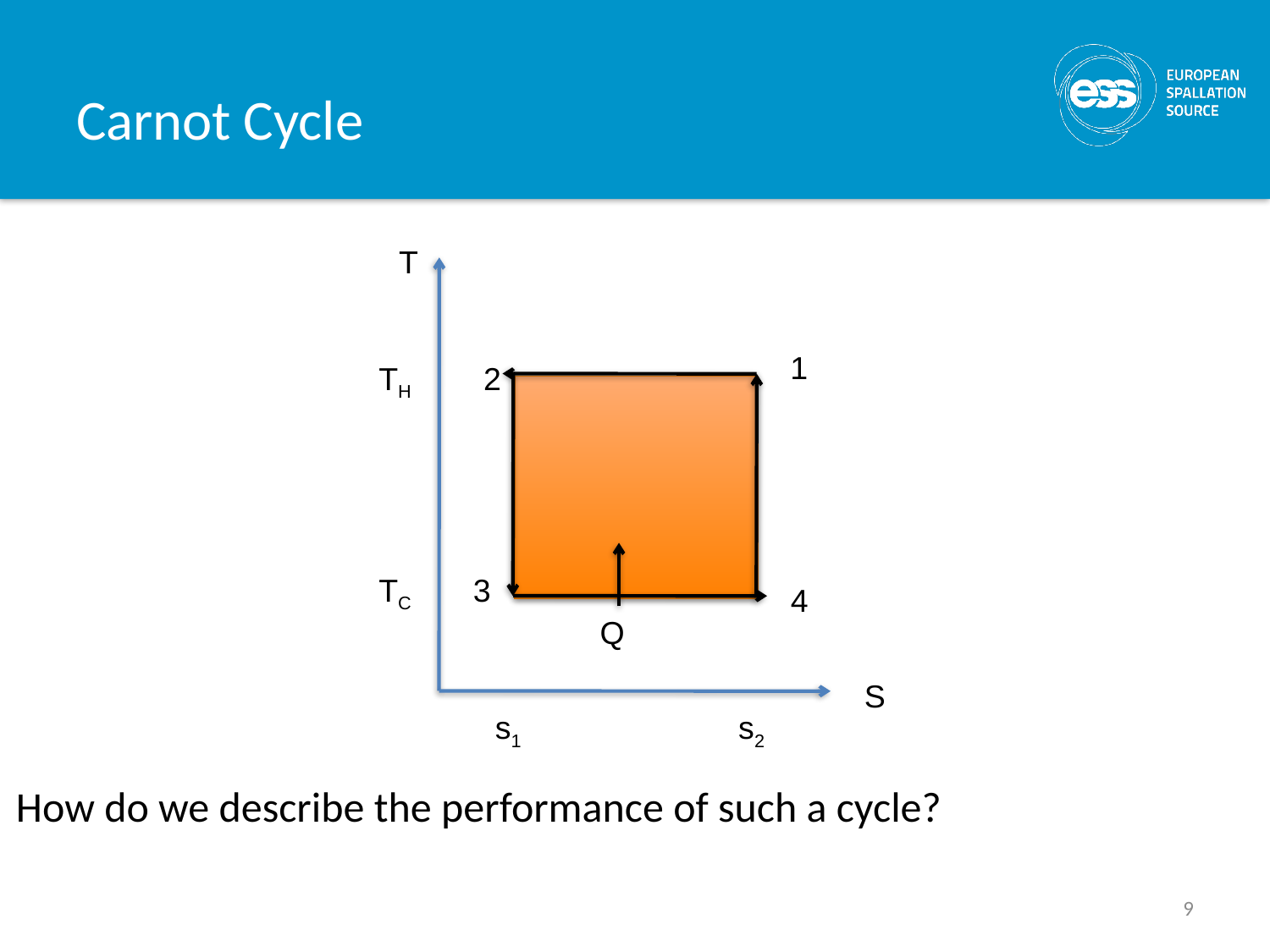

# Carnot Cycle
T
1
TH
2
Q
TC
3
4
S
s1
s2

How do we describe the performance of such a cycle?
9